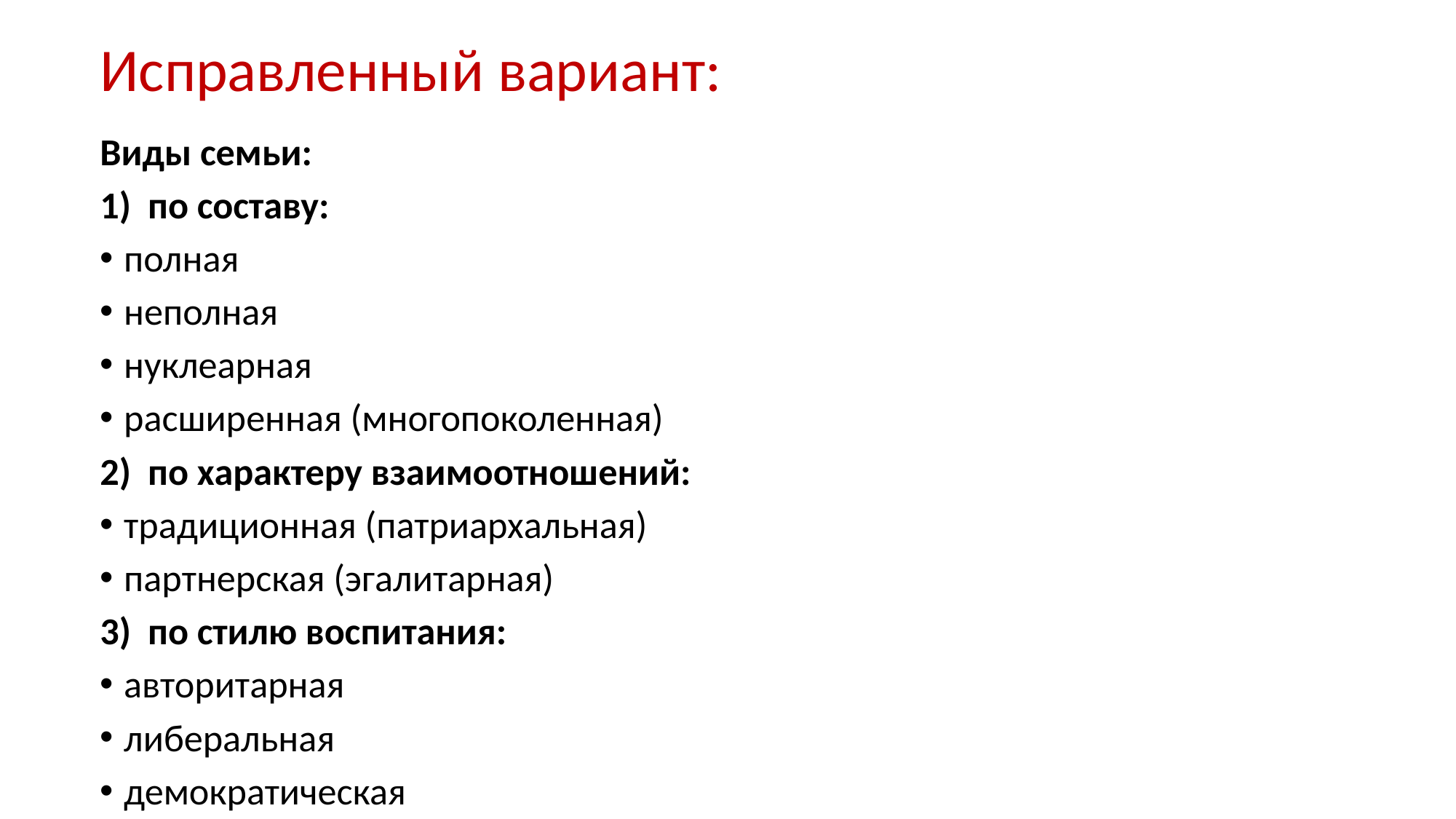

# Исправленный вариант:
Виды семьи:
по составу:
полная
неполная
нуклеарная
расширенная (многопоколенная)
по характеру взаимоотношений:
традиционная (патриархальная)
партнерская (эгалитарная)
по стилю воспитания:
авторитарная
либеральная
демократическая